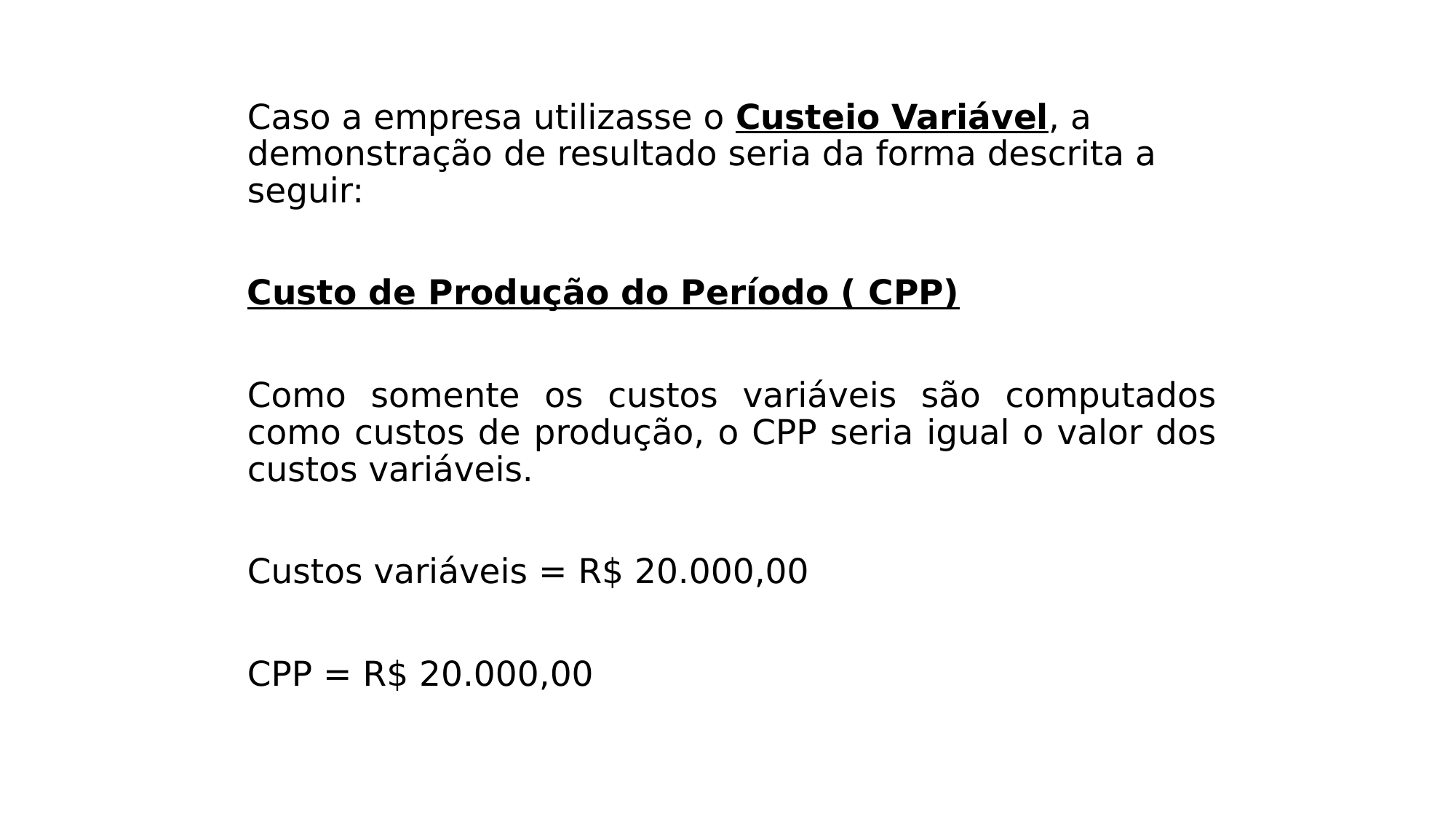

Caso a empresa utilizasse o Custeio Variável, a demonstração de resultado seria da forma descrita a seguir:

Custo de Produção do Período ( CPP)

Como somente os custos variáveis são computados como custos de produção, o CPP seria igual o valor dos custos variáveis.

Custos variáveis = R$ 20.000,00

CPP = R$ 20.000,00